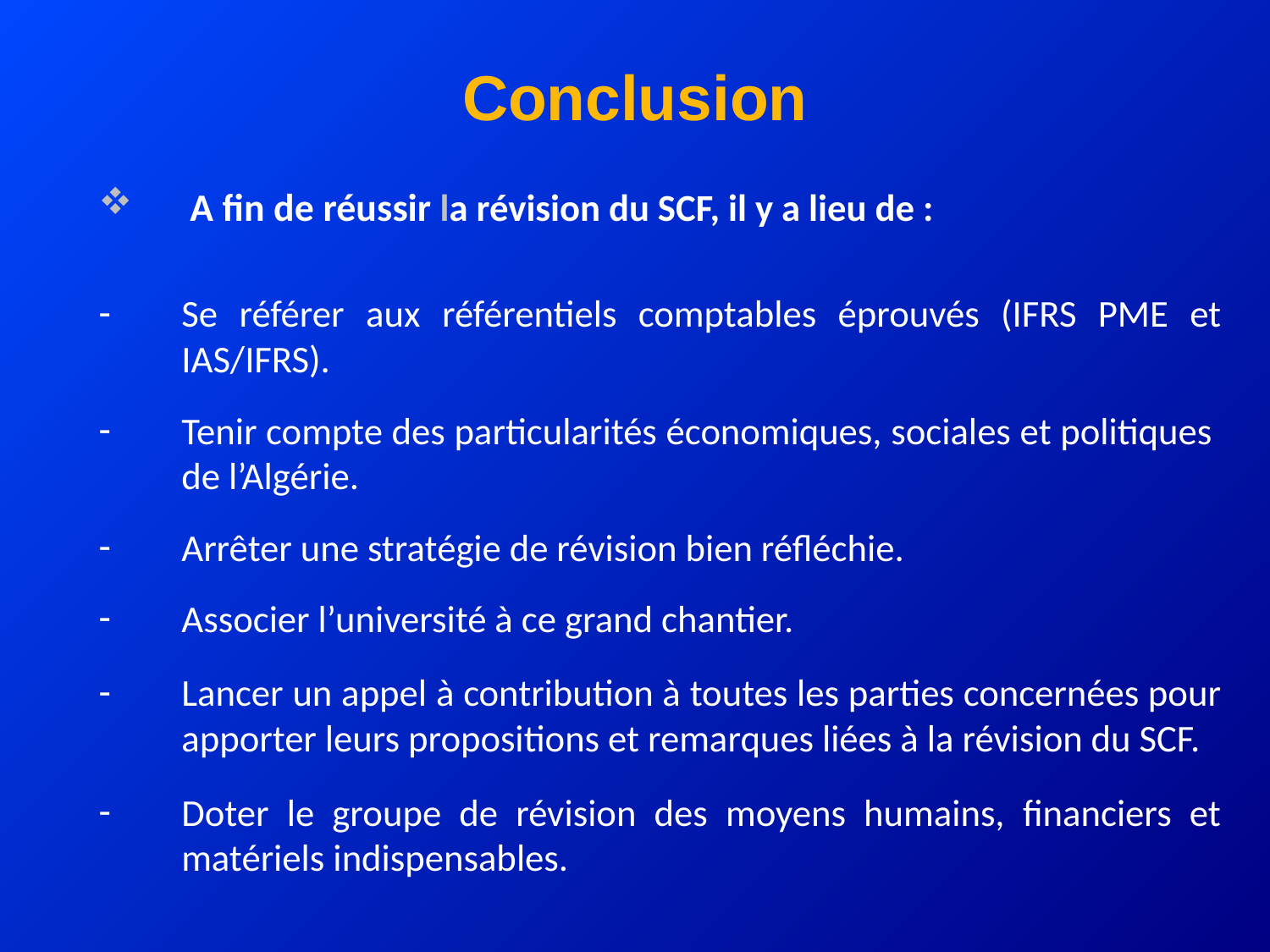

# Conclusion
 A fin de réussir la révision du SCF, il y a lieu de :

Se référer aux référentiels comptables éprouvés (IFRS PME et IAS/IFRS).

Tenir compte des particularités économiques, sociales et politiques  de l’Algérie.

Arrêter une stratégie de révision bien réfléchie.

Associer l’université à ce grand chantier.

Lancer un appel à contribution à toutes les parties concernées pour apporter leurs propositions et remarques liées à la révision du SCF.

Doter le groupe de révision des moyens humains, financiers et matériels indispensables.